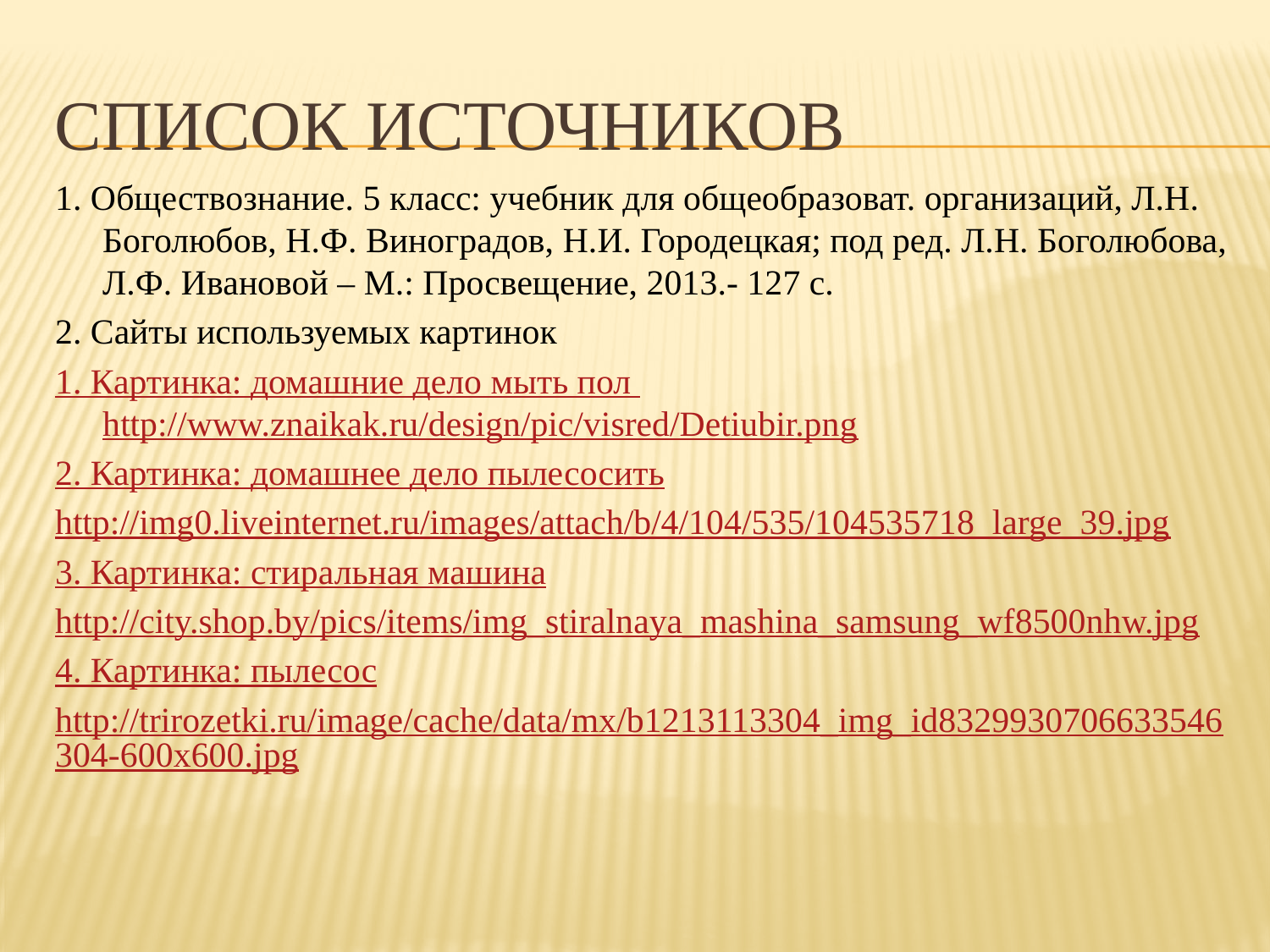

# Список источников
1. Обществознание. 5 класс: учебник для общеобразоват. организаций, Л.Н. Боголюбов, Н.Ф. Виноградов, Н.И. Городецкая; под ред. Л.Н. Боголюбова, Л.Ф. Ивановой – М.: Просвещение, 2013.- 127 с.
2. Сайты используемых картинок
1. Картинка: домашние дело мыть пол http://www.znaikak.ru/design/pic/visred/Detiubir.png
2. Картинка: домашнее дело пылесосить
http://img0.liveinternet.ru/images/attach/b/4/104/535/104535718_large_39.jpg
3. Картинка: стиральная машина
http://city.shop.by/pics/items/img_stiralnaya_mashina_samsung_wf8500nhw.jpg
4. Картинка: пылесос
http://trirozetki.ru/image/cache/data/mx/b1213113304_img_id8329930706633546304-600x600.jpg